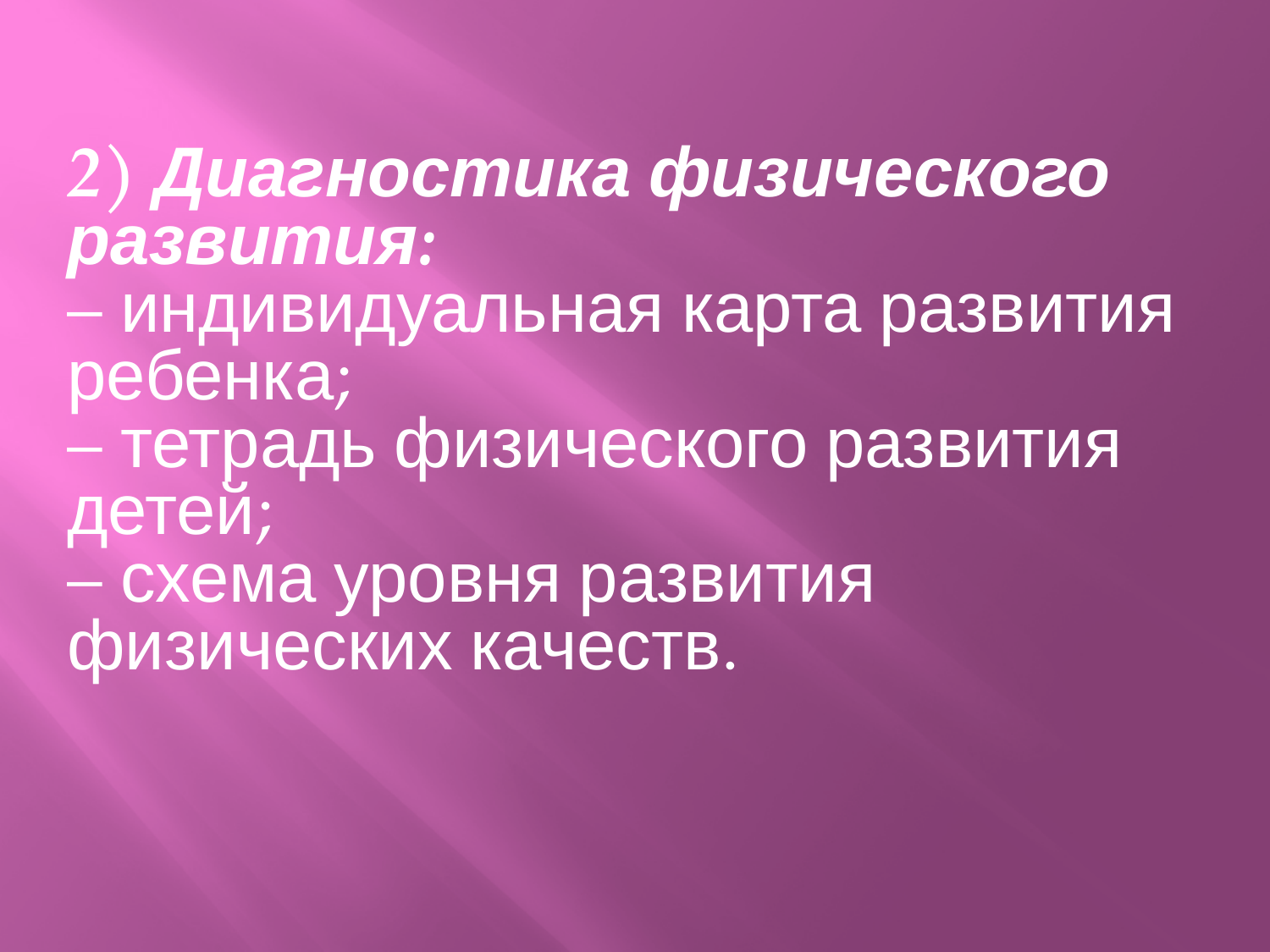

2) Диагностика физического развития:
– индивидуальная карта развития ребенка;
– тетрадь физического развития детей;
– схема уровня развития физических качеств.